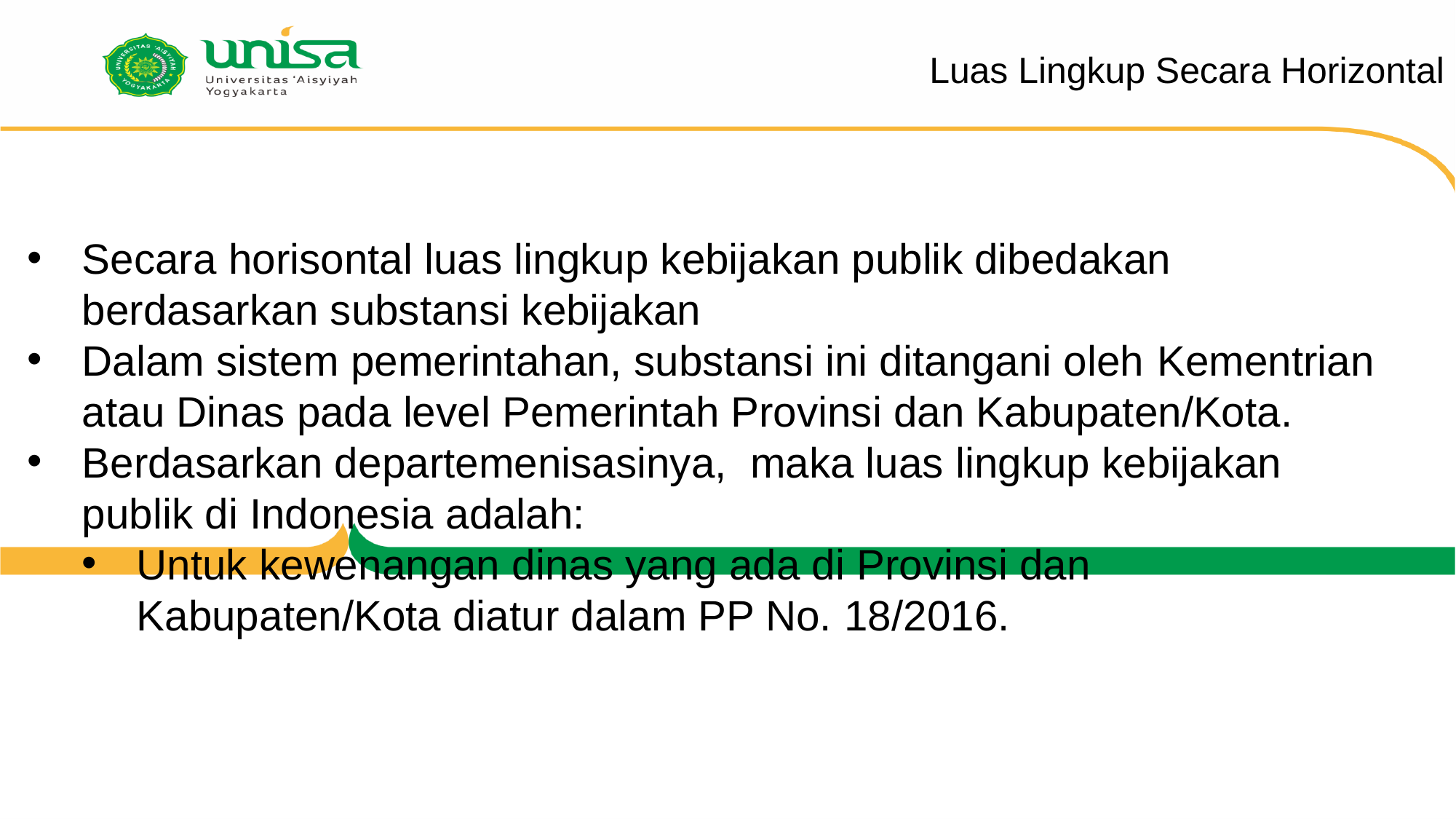

Luas Lingkup Secara Horizontal
Secara horisontal luas lingkup kebijakan publik dibedakan berdasarkan substansi kebijakan
Dalam sistem pemerintahan, substansi ini ditangani oleh Kementrian atau Dinas pada level Pemerintah Provinsi dan Kabupaten/Kota.
Berdasarkan departemenisasinya,  maka luas lingkup kebijakan publik di Indonesia adalah:
Untuk kewenangan dinas yang ada di Provinsi dan Kabupaten/Kota diatur dalam PP No. 18/2016.